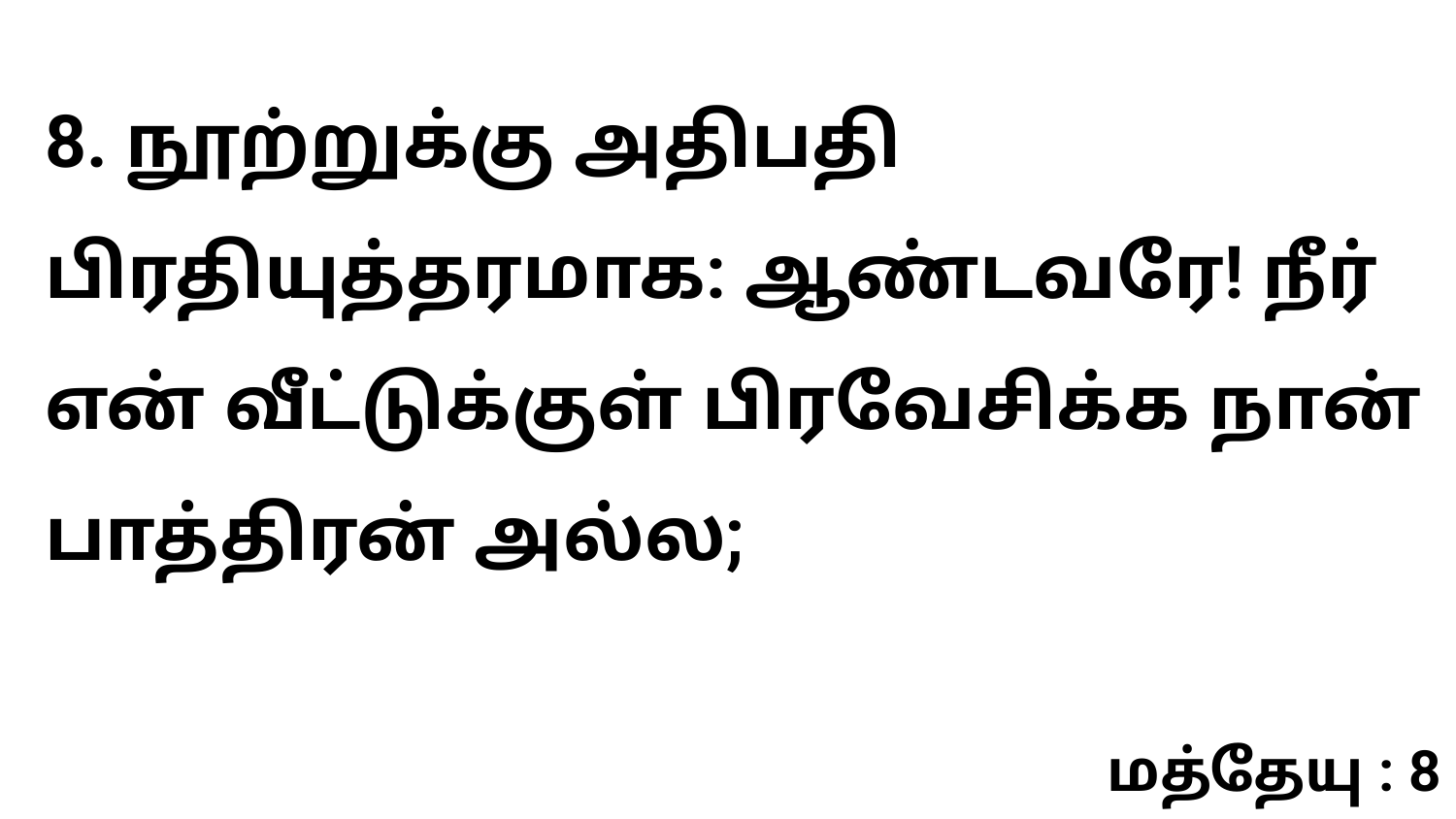

8. நூற்றுக்கு அதிபதி பிரதியுத்தரமாக: ஆண்டவரே! நீர் என் வீட்டுக்குள் பிரவேசிக்க நான் பாத்திரன் அல்ல;
மத்தேயு : 8